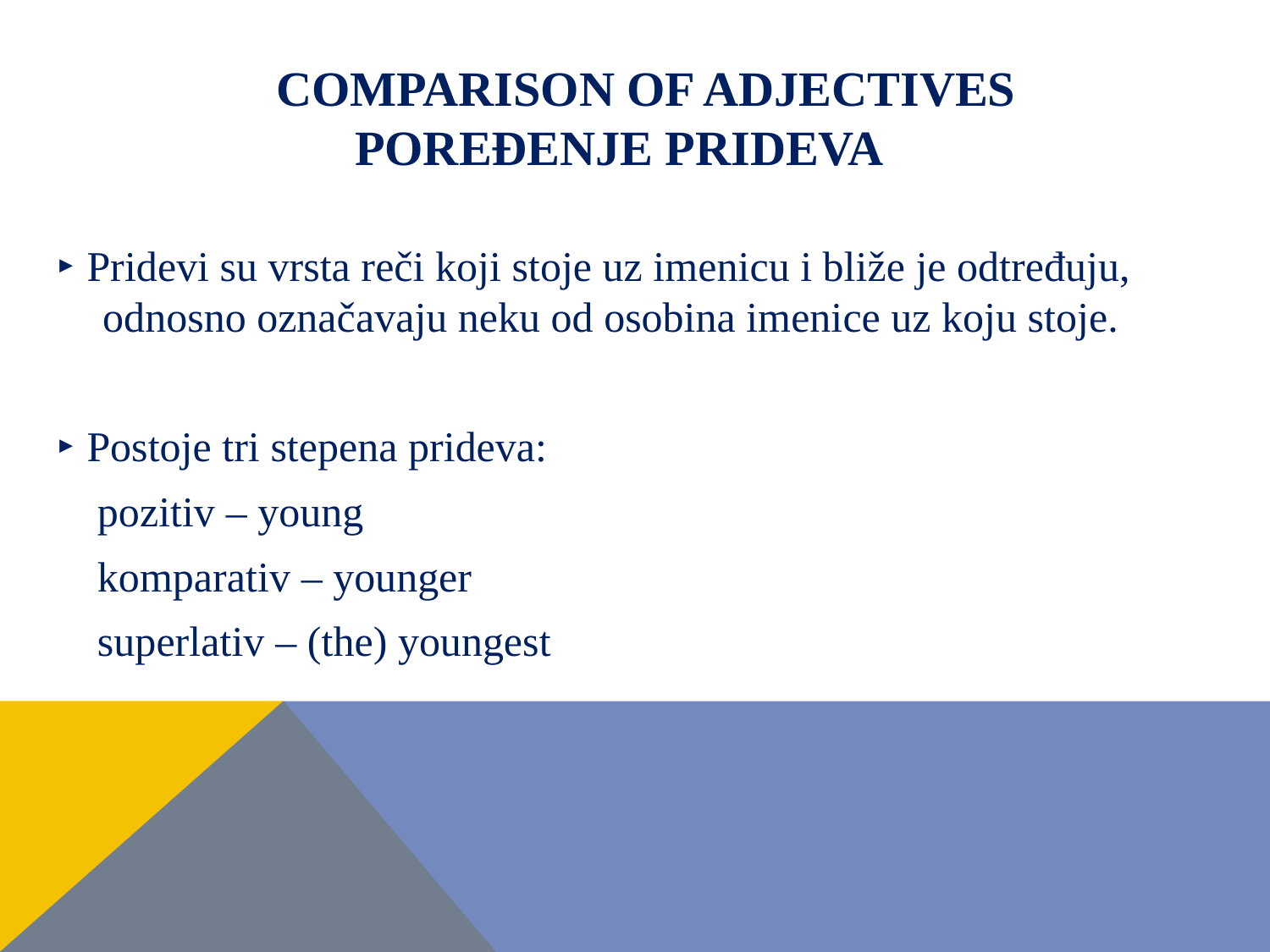

# Comparison of adjectives poređenje prideva
‣ Pridevi su vrsta reči koji stoje uz imenicu i bliže je odtređuju, odnosno označavaju neku od osobina imenice uz koju stoje.

‣ Postoje tri stepena prideva:
    pozitiv – young
    komparativ – younger
    superlativ – (the) youngest